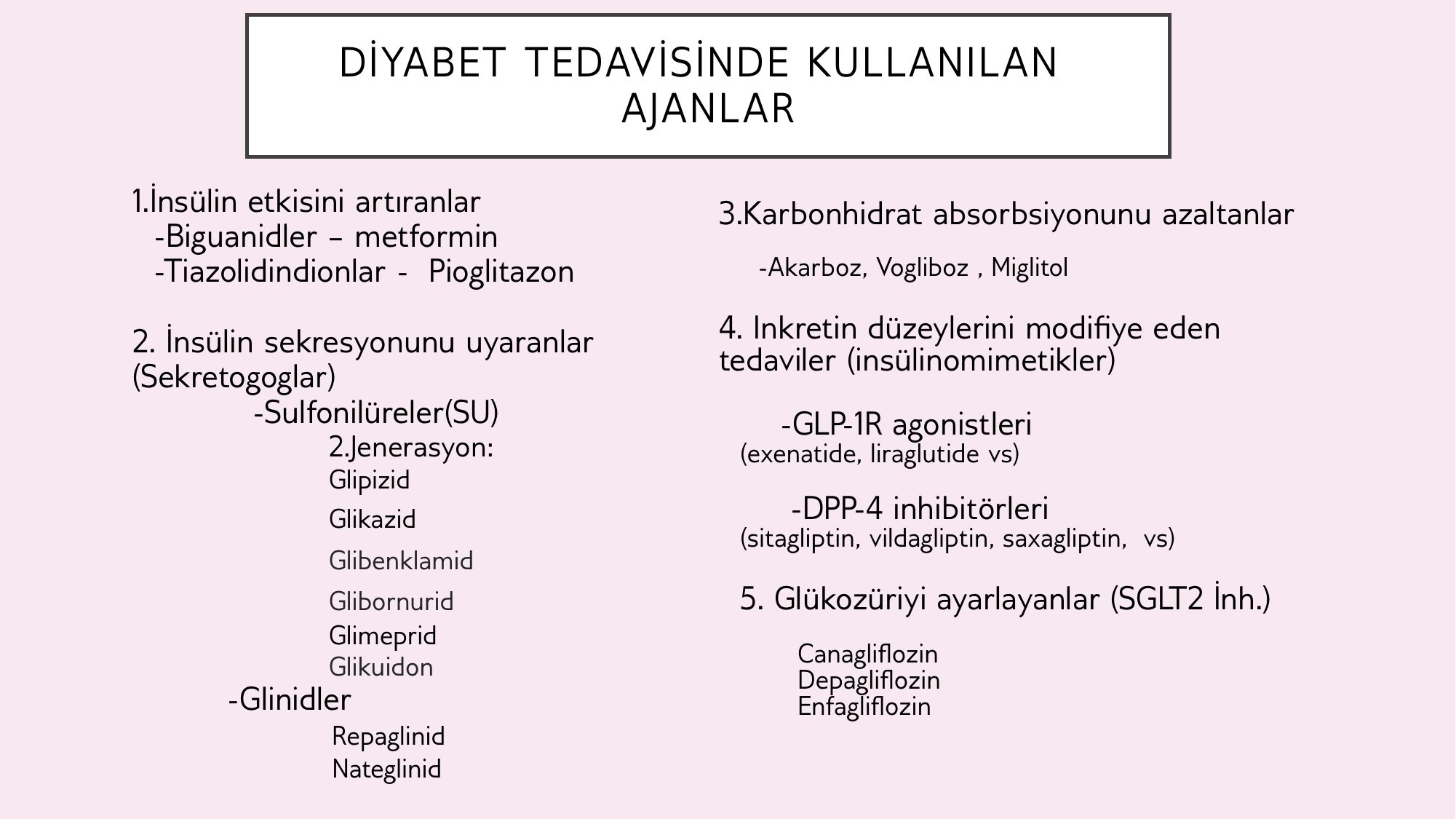

# Diyabet tedavisinde kulLanılan  Ajanlar

3.Karbonhidrat absorbsiyonunu azaltanlar

     -Akarboz, Vogliboz , Miglitol

4. Inkretin düzeylerini modifiye eden tedaviler (insülinomimetikler)

    -GLP-1R agonistleri
(exenatide, liraglutide vs)

     -DPP-4 inhibitörleri
(sitagliptin, vildagliptin, saxagliptin,  vs)

5. Glükozüriyi ayarlayanlar (SGLT2 İnh.)

       Canagliflozin
       Depagliflozin
       Enfagliflozin

1.İnsülin etkisini artıranlar
-Biguanidler – metformin
-Tiazolidindionlar -  Pioglitazon

2. İnsülin sekresyonunu uyaranlar
(Sekretogoglar)
            -Sulfonilüreler(SU)
2.Jenerasyon:
Glipizid
Glikazid
Glibenklamid
Glibornurid
Glimeprid
Glikuidon
 -Glinidler
       Repaglinid
              Nateglinid